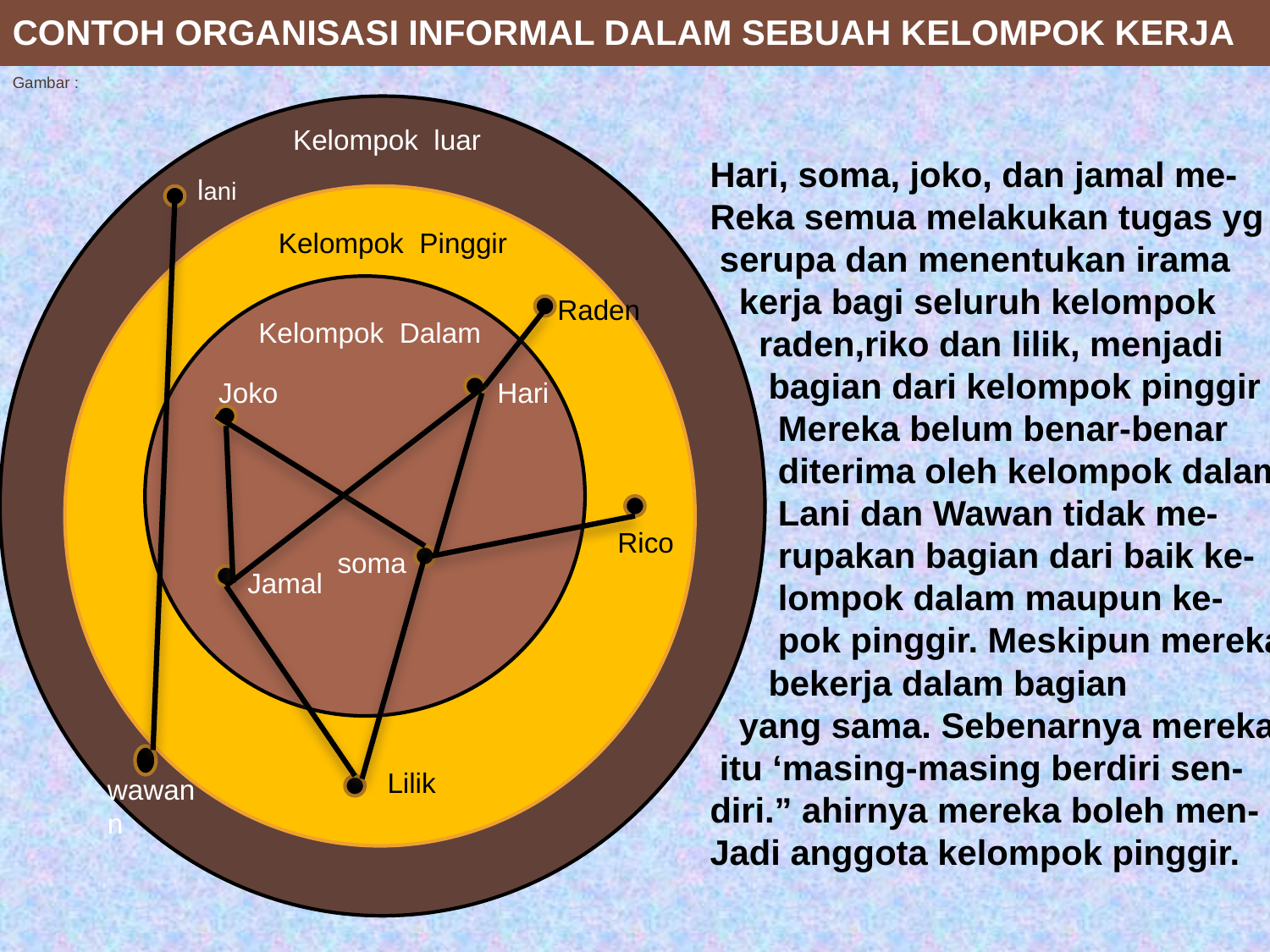

# Contoh organisasi informal dalam sebuah kelompok kerja
Gambar :

Kelompok  luar
Hari, soma, joko, dan jamal me-
Reka semua melakukan tugas yg
 serupa dan menentukan irama
   kerja bagi seluruh kelompok
     raden,riko dan lilik, menjadi
      bagian dari kelompok pinggir
       Mereka belum benar-benar
       diterima oleh kelompok dalam
       Lani dan Wawan tidak me-
       rupakan bagian dari baik ke-
       lompok dalam maupun ke-
       pok pinggir. Meskipun mereka
      bekerja dalam bagian
   yang sama. Sebenarnya mereka
 itu ‘masing-masing berdiri sen-
diri.” ahirnya mereka boleh men-
Jadi anggota kelompok pinggir.
lani

Kelompok  Pinggir

Raden

Kelompok  Dalam
Joko
Hari

Rico
soma

Jamal

Lilik
wawann